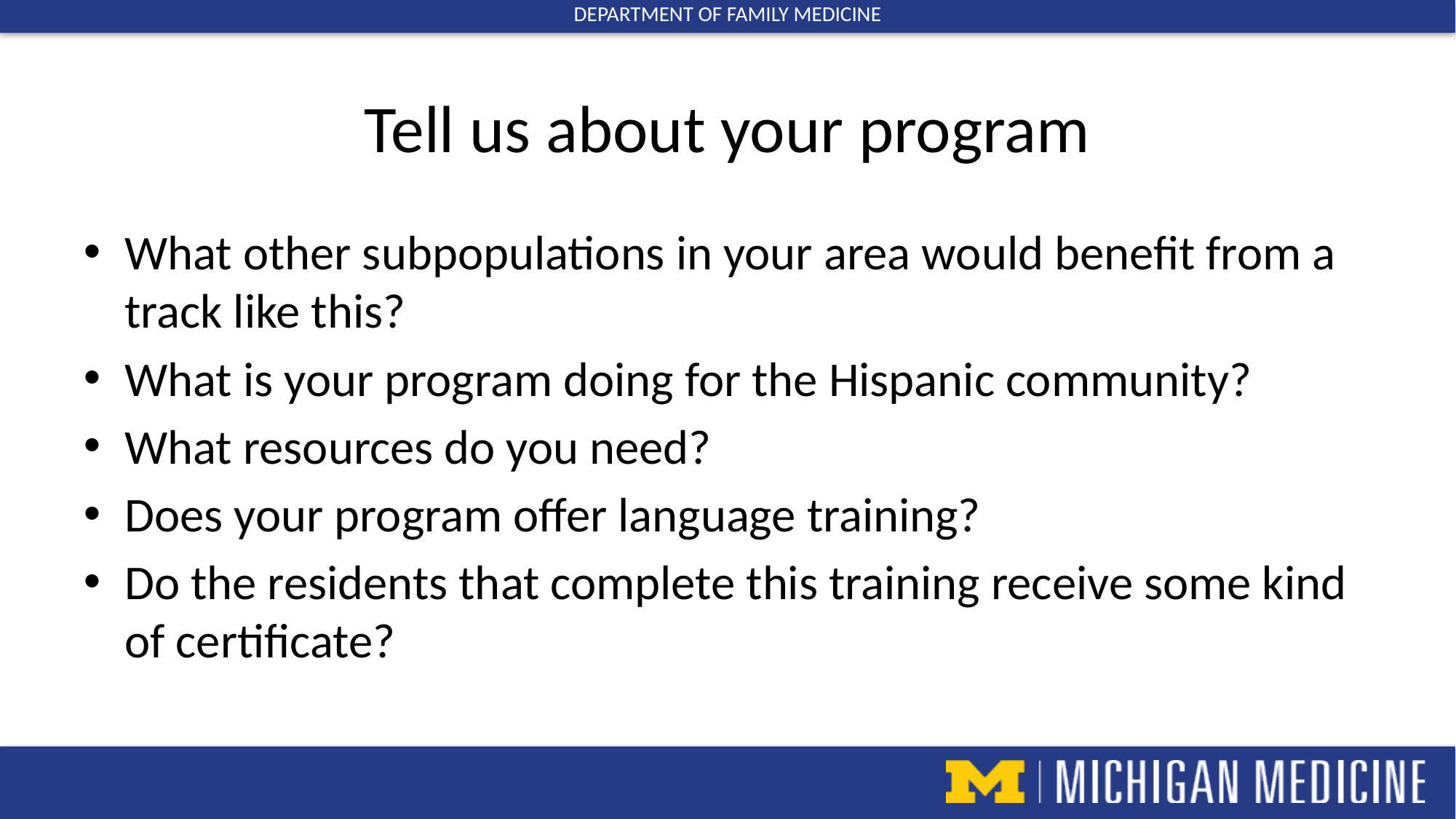

# Tell us about your program
What other subpopulations in your area would benefit from a track like this?
What is your program doing for the Hispanic community?
What resources do you need?
Does your program offer language training?
Do the residents that complete this training receive some kind of certificate?